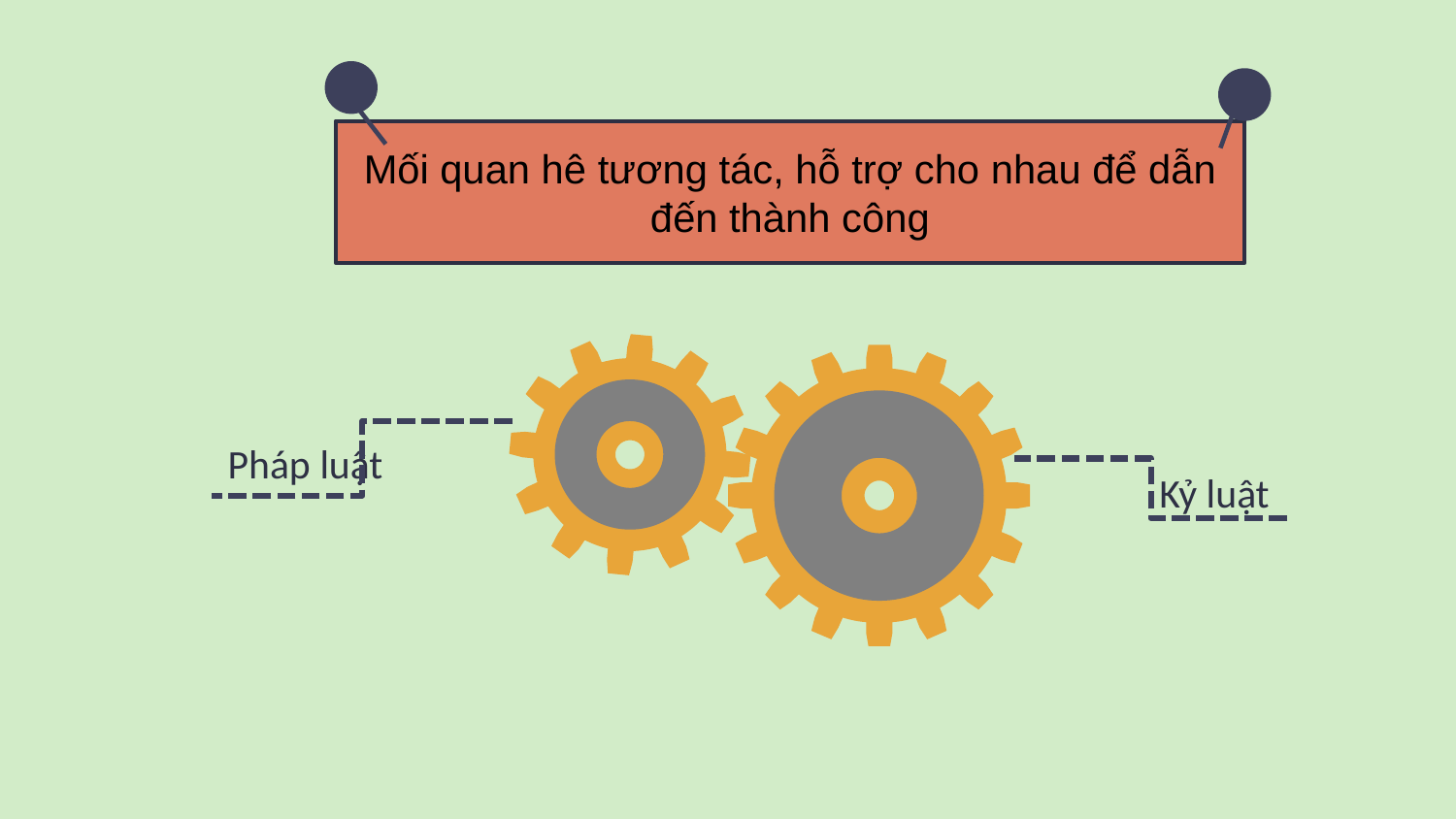

Mối quan hê tương tác, hỗ trợ cho nhau để dẫn đến thành công

Pháp luật
Kỷ luật